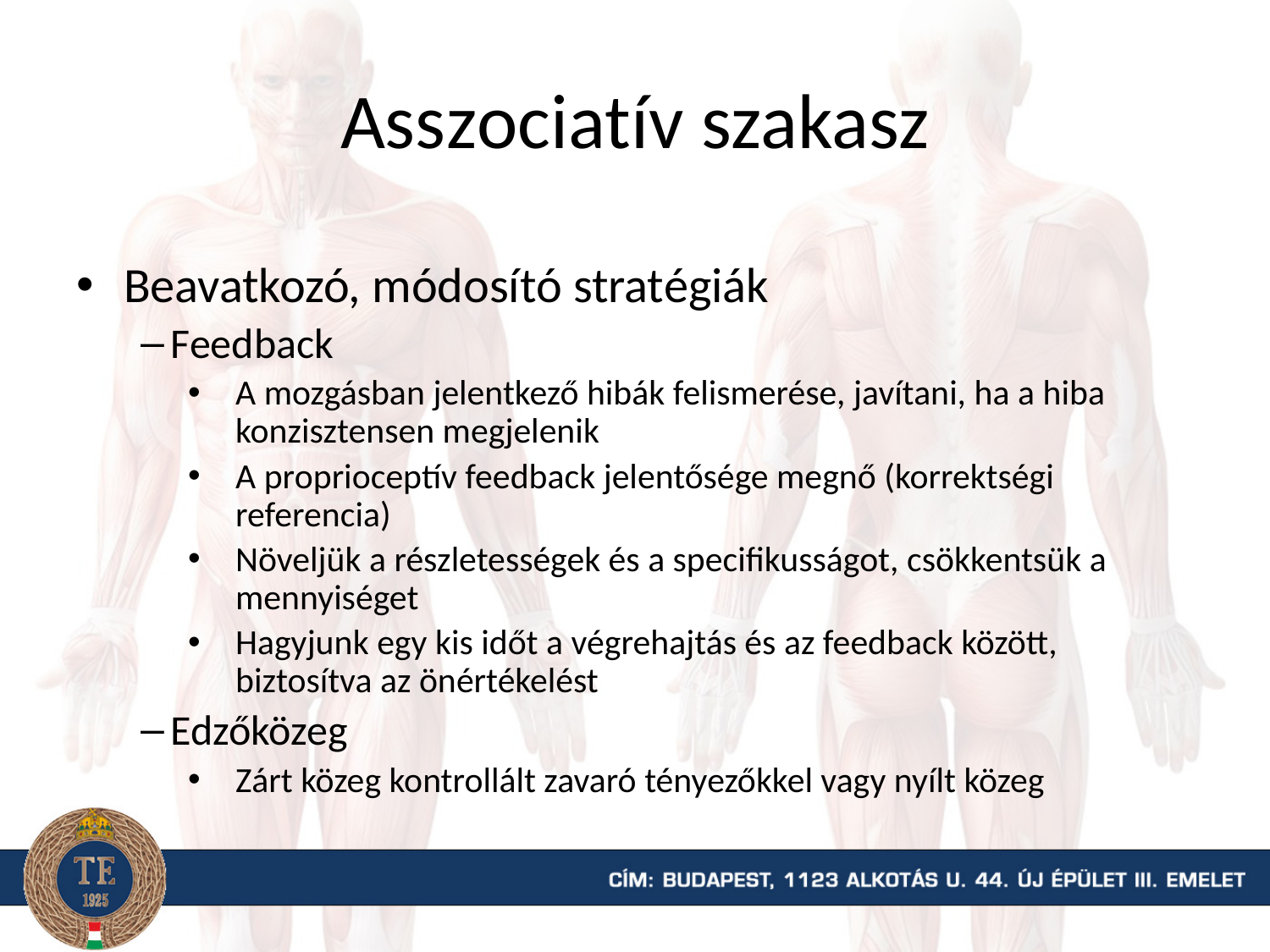

# Asszociatív szakasz
Beavatkozó, módosító stratégiák
Feedback
A mozgásban jelentkező hibák felismerése, javítani, ha a hiba konzisztensen megjelenik
A proprioceptív feedback jelentősége megnő (korrektségi referencia)
Növeljük a részletességek és a specifikusságot, csökkentsük a mennyiséget
Hagyjunk egy kis időt a végrehajtás és az feedback között, biztosítva az önértékelést
Edzőközeg
Zárt közeg kontrollált zavaró tényezőkkel vagy nyílt közeg